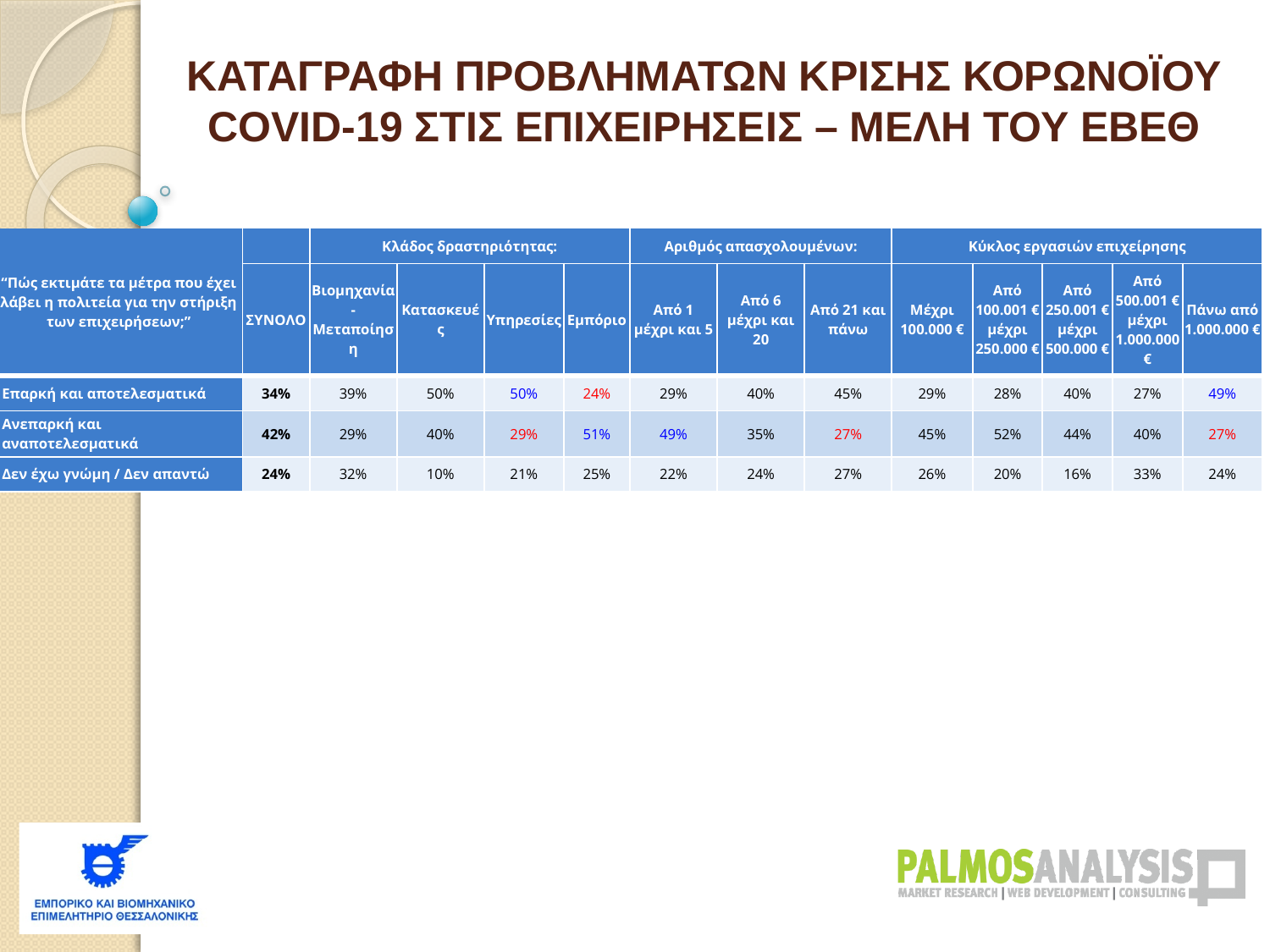

ΚΑΤΑΓΡΑΦΗ ΠΡΟΒΛΗΜΑΤΩΝ ΚΡΙΣΗΣ ΚΟΡΩΝΟΪΟΥ COVID-19 ΣΤΙΣ ΕΠΙΧΕΙΡΗΣΕΙΣ – ΜΕΛΗ ΤΟΥ ΕΒΕΘ
| “Πώς εκτιμάτε τα μέτρα που έχει λάβει η πολιτεία για την στήριξη των επιχειρήσεων;” |  | Κλάδος δραστηριότητας: |  |  |  | Αριθμός απασχολουμένων: |  |  | Κύκλος εργασιών επιχείρησης |  |  |  |  |
| --- | --- | --- | --- | --- | --- | --- | --- | --- | --- | --- | --- | --- | --- |
|  | ΣΥΝΟΛΟ | Βιομηχανία-Μεταποίηση | Κατασκευές | Υπηρεσίες | Εμπόριο | Από 1 μέχρι και 5 | Από 6 μέχρι και 20 | Από 21 και πάνω | Μέχρι 100.000 € | Από 100.001 € μέχρι 250.000 € | Από 250.001 € μέχρι 500.000 € | Από 500.001 € μέχρι 1.000.000 € | Πάνω από 1.000.000 € |
| Επαρκή και αποτελεσματικά | 34% | 39% | 50% | 50% | 24% | 29% | 40% | 45% | 29% | 28% | 40% | 27% | 49% |
| Ανεπαρκή και αναποτελεσματικά | 42% | 29% | 40% | 29% | 51% | 49% | 35% | 27% | 45% | 52% | 44% | 40% | 27% |
| Δεν έχω γνώμη / Δεν απαντώ | 24% | 32% | 10% | 21% | 25% | 22% | 24% | 27% | 26% | 20% | 16% | 33% | 24% |